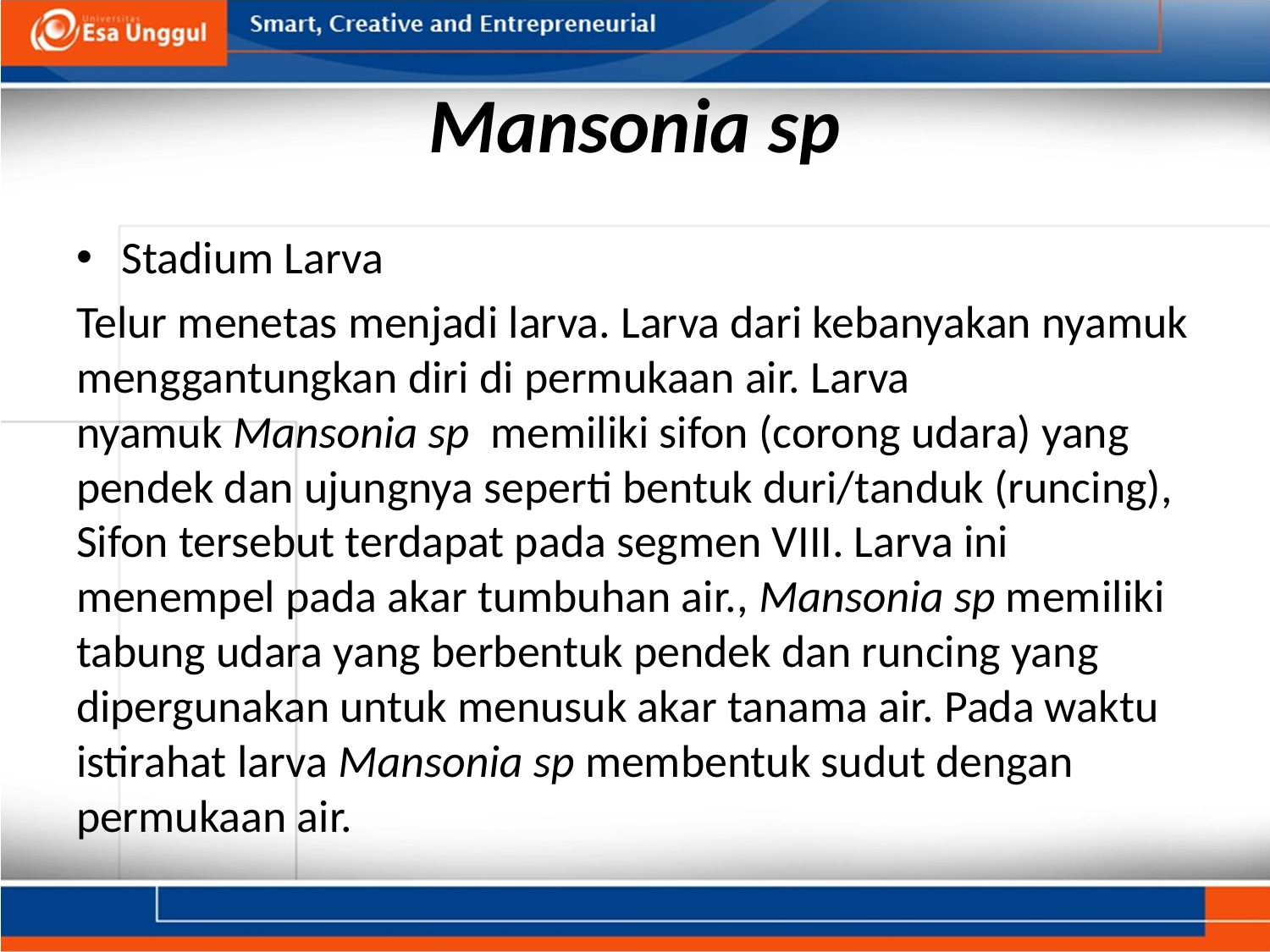

# Mansonia sp
Stadium Larva
Telur menetas menjadi larva. Larva dari kebanyakan nyamuk menggantungkan diri di permukaan air. Larva nyamuk Mansonia sp  memiliki sifon (corong udara) yang pendek dan ujungnya seperti bentuk duri/tanduk (runcing), Sifon tersebut terdapat pada segmen VIII. Larva ini menempel pada akar tumbuhan air., Mansonia sp memiliki tabung udara yang berbentuk pendek dan runcing yang dipergunakan untuk menusuk akar tanama air. Pada waktu istirahat larva Mansonia sp membentuk sudut dengan permukaan air.